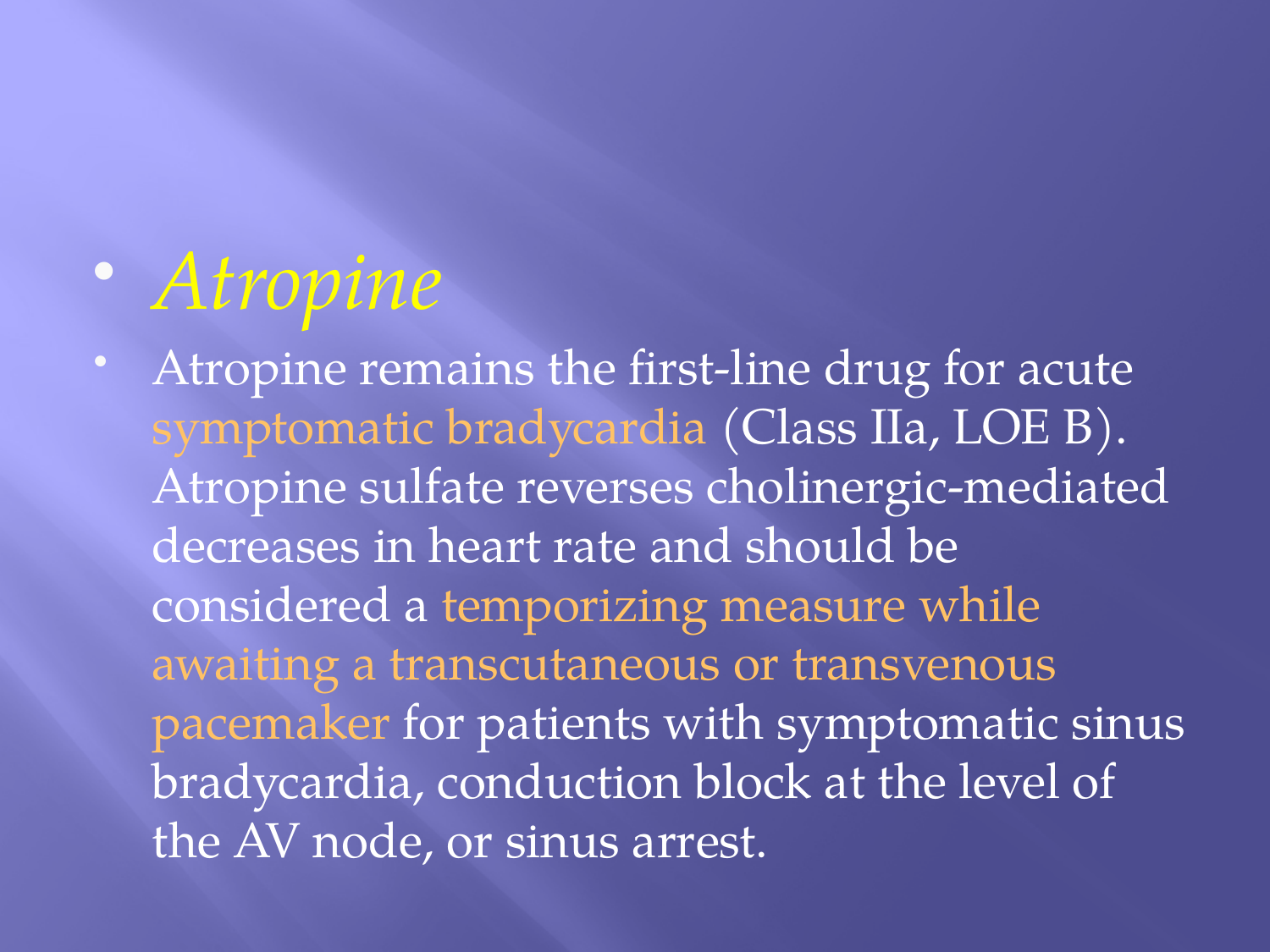

#
Atropine
Atropine remains the first-line drug for acute symptomatic bradycardia (Class IIa, LOE B). Atropine sulfate reverses cholinergic-mediated decreases in heart rate and should be considered a temporizing measure while awaiting a transcutaneous or transvenous pacemaker for patients with symptomatic sinus bradycardia, conduction block at the level of the AV node, or sinus arrest.